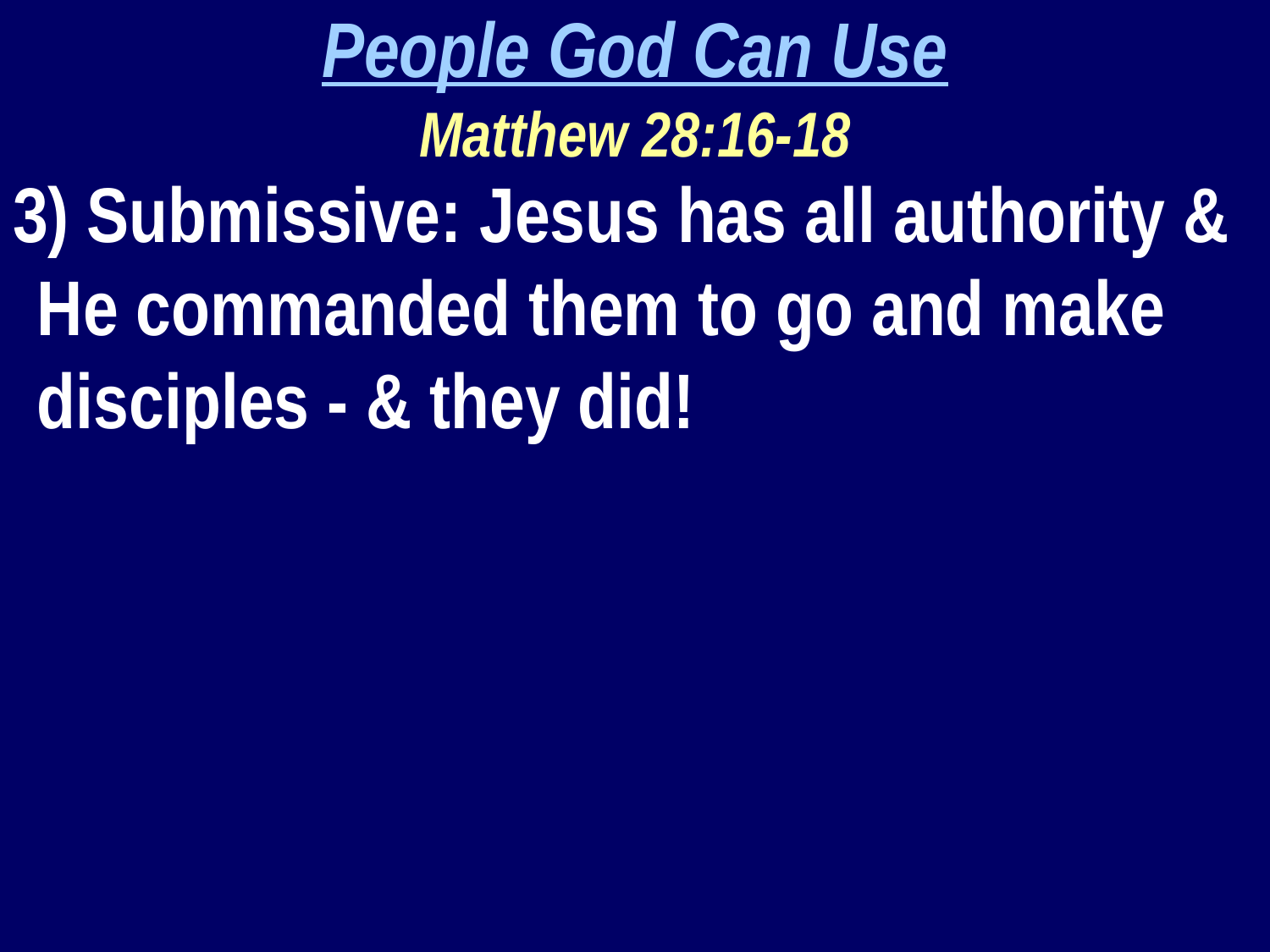

People God Can Use
Matthew 28:16-18
3) Submissive: Jesus has all authority & He commanded them to go and make disciples - & they did!